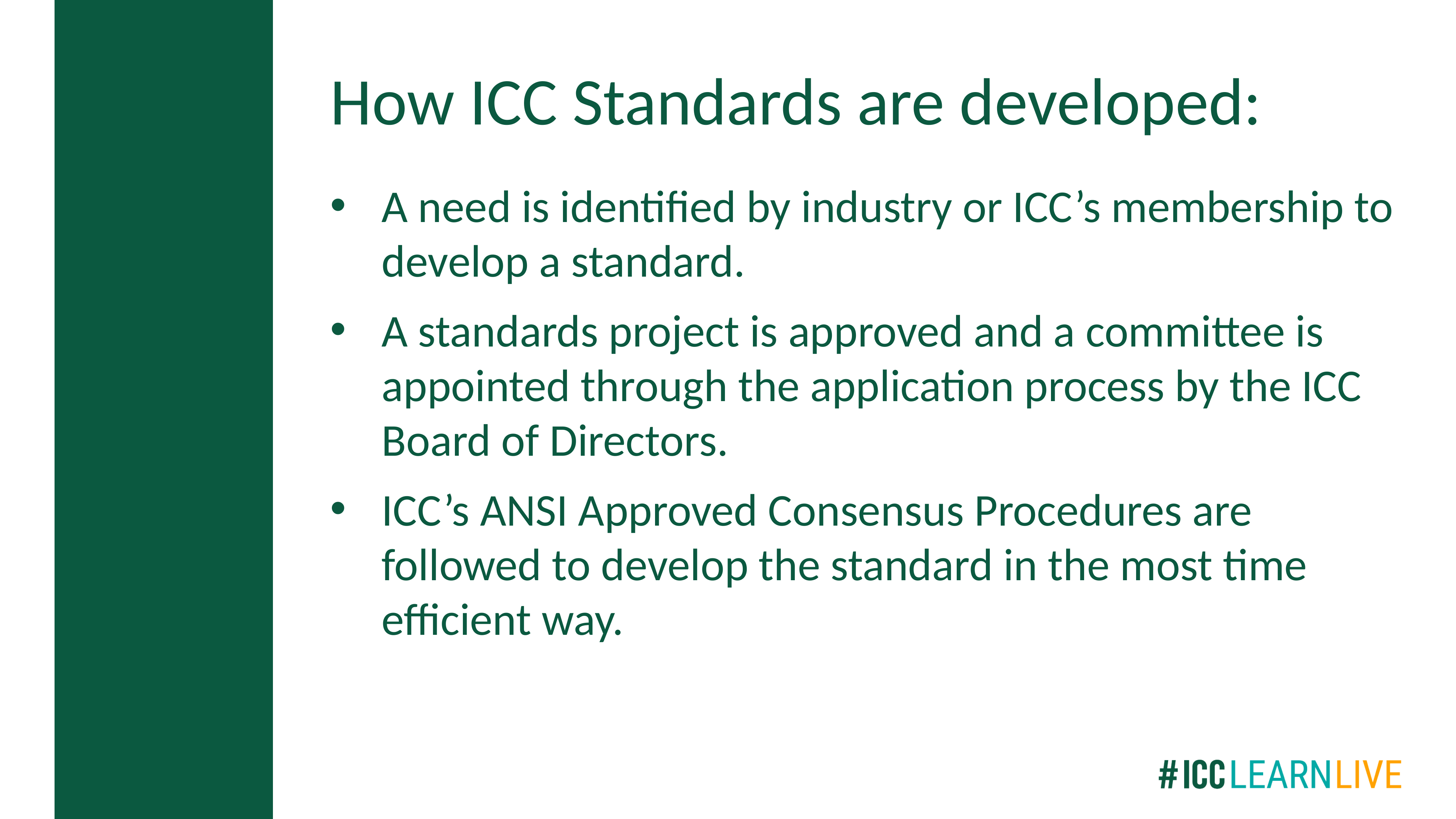

# How ICC Standards are developed:
A need is identified by industry or ICC’s membership to develop a standard.
A standards project is approved and a committee is appointed through the application process by the ICC Board of Directors.
ICC’s ANSI Approved Consensus Procedures are followed to develop the standard in the most time efficient way.